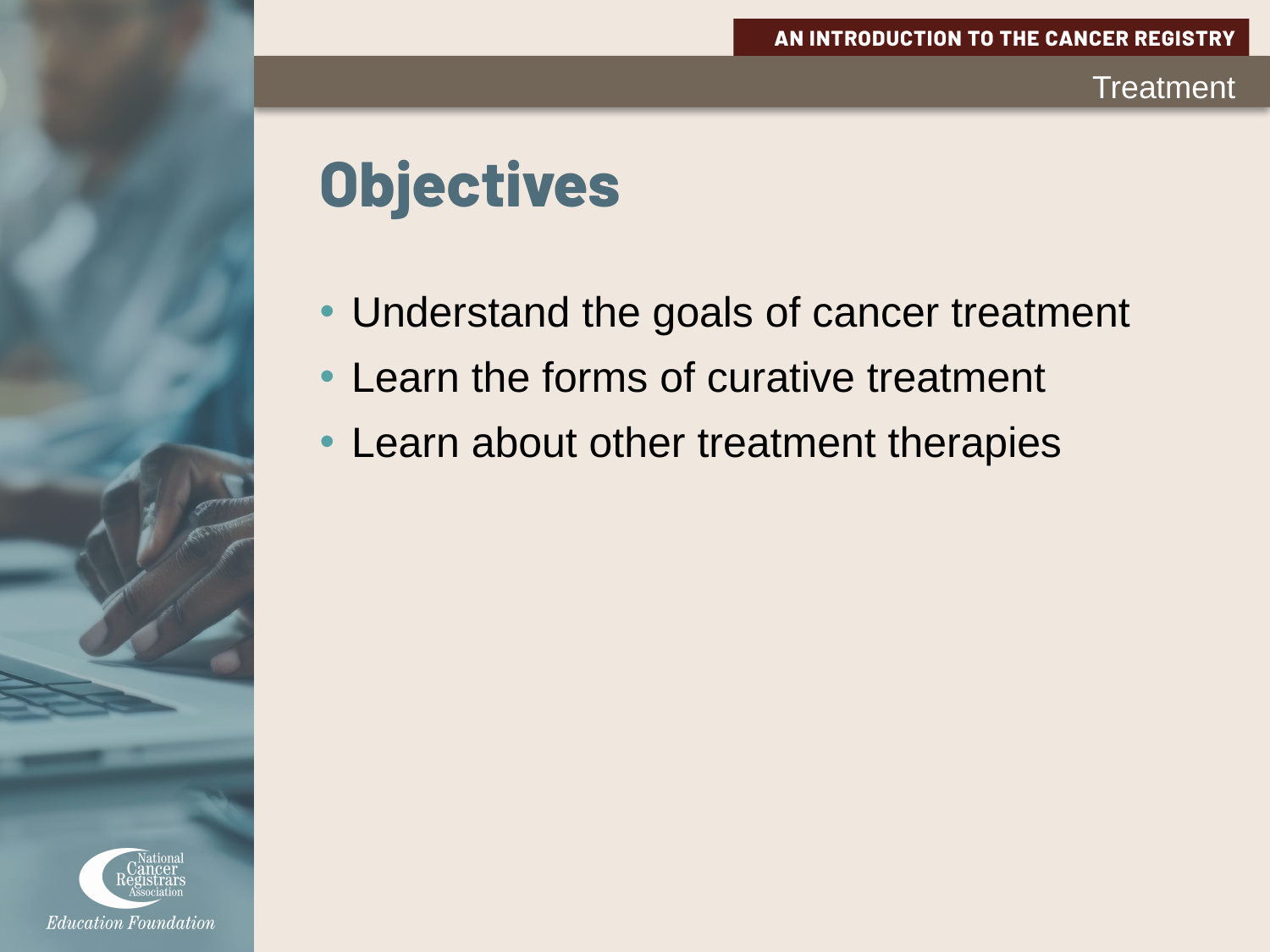

# Objectives
Understand the goals of cancer treatment
Learn the forms of curative treatment
Learn about other treatment therapies